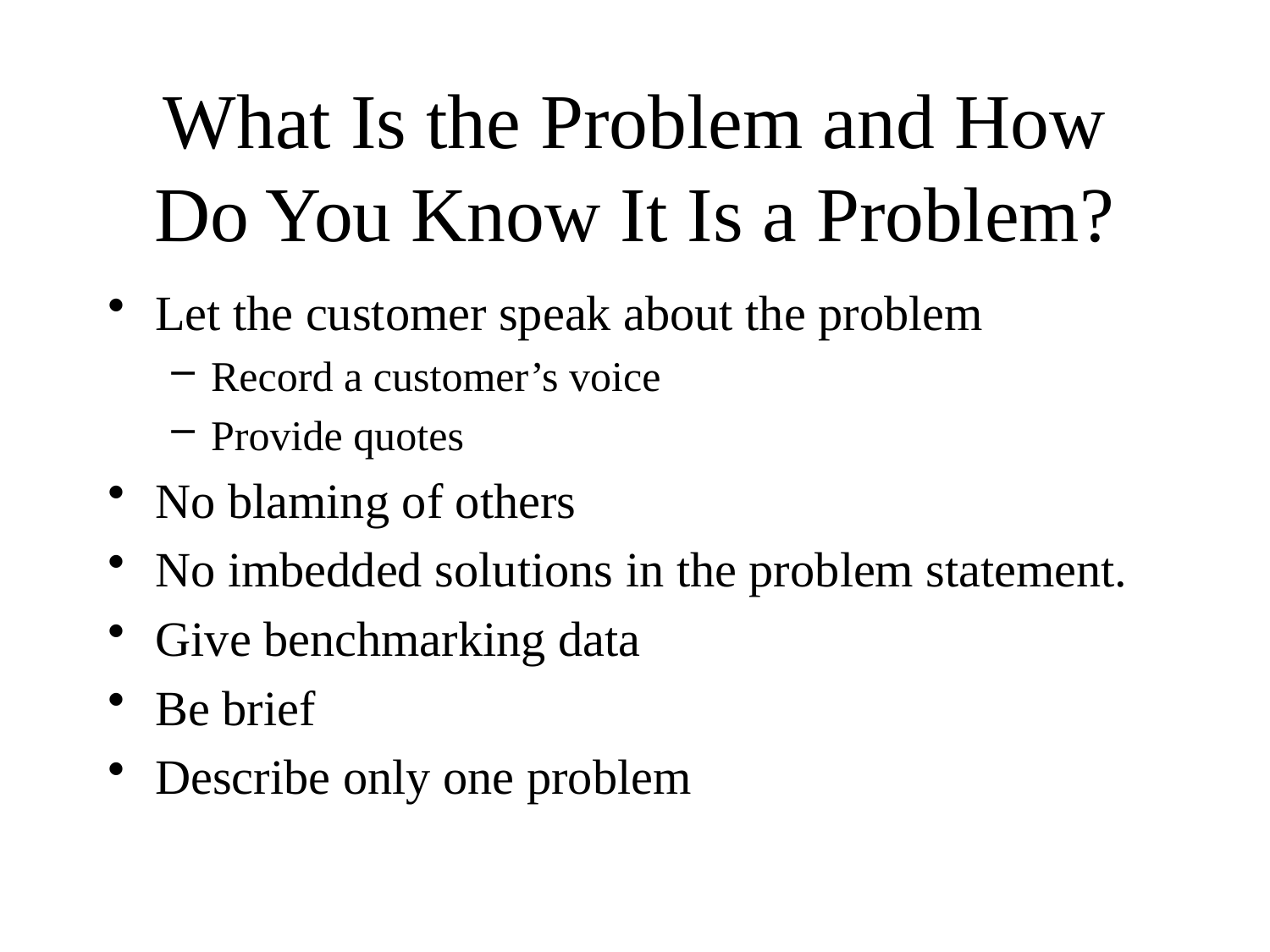

# What Is the Problem and How Do You Know It Is a Problem?
Let the customer speak about the problem
Record a customer’s voice
Provide quotes
No blaming of others
No imbedded solutions in the problem statement.
Give benchmarking data
Be brief
Describe only one problem